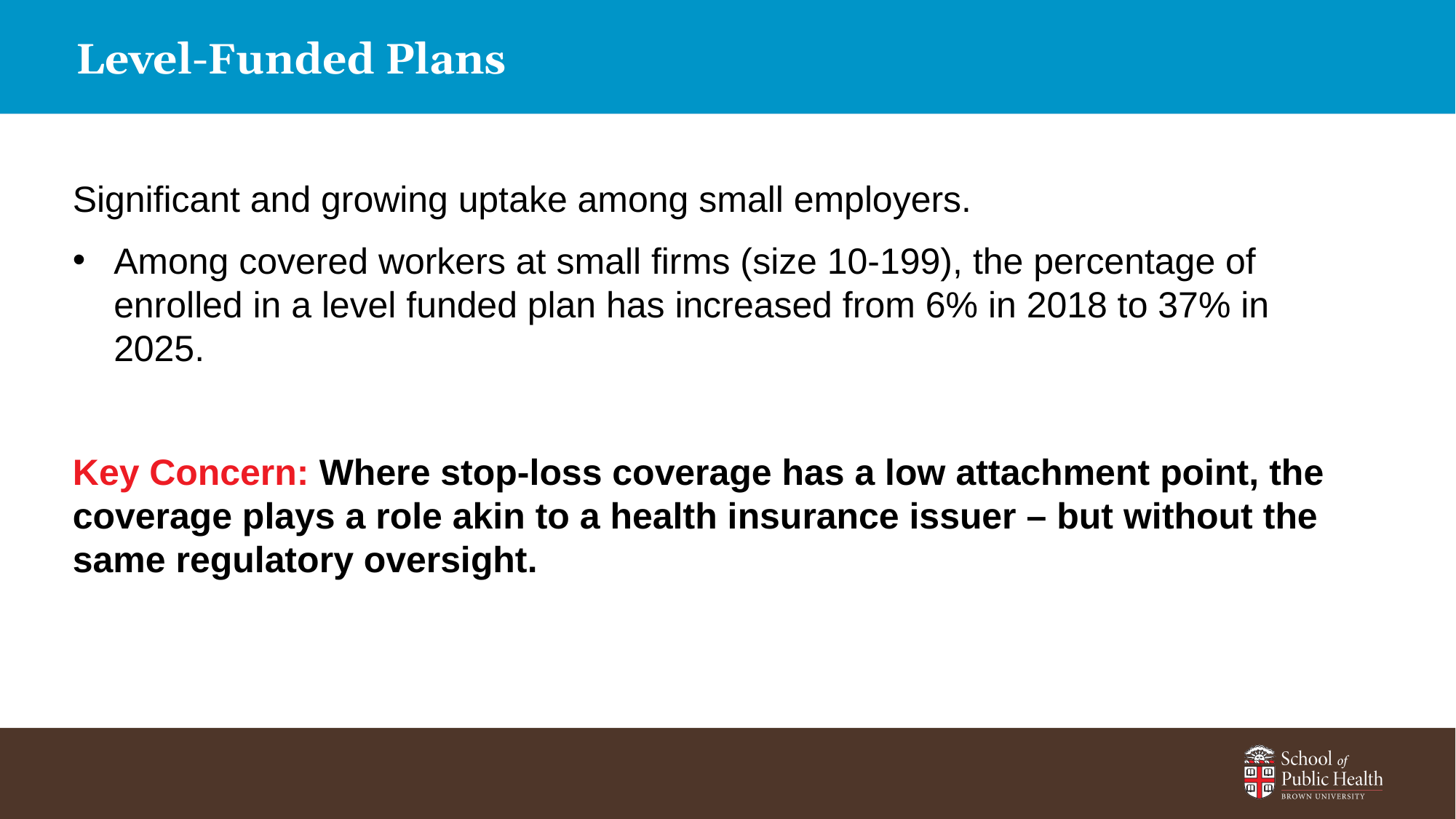

Individual Coverage Health Reimbursement Arrangements (ICHRA)
  Level-Funded Plans
# Individual Coverage Health Reimbursement Arrangements (ICHRA)

Significant and growing uptake among small employers.
Among covered workers at small firms (size 10-199), the percentage of enrolled in a level funded plan has increased from 6% in 2018 to 37% in 2025.

Key Concern: Where stop-loss coverage has a low attachment point, the coverage plays a role akin to a health insurance issuer – but without the same regulatory oversight.